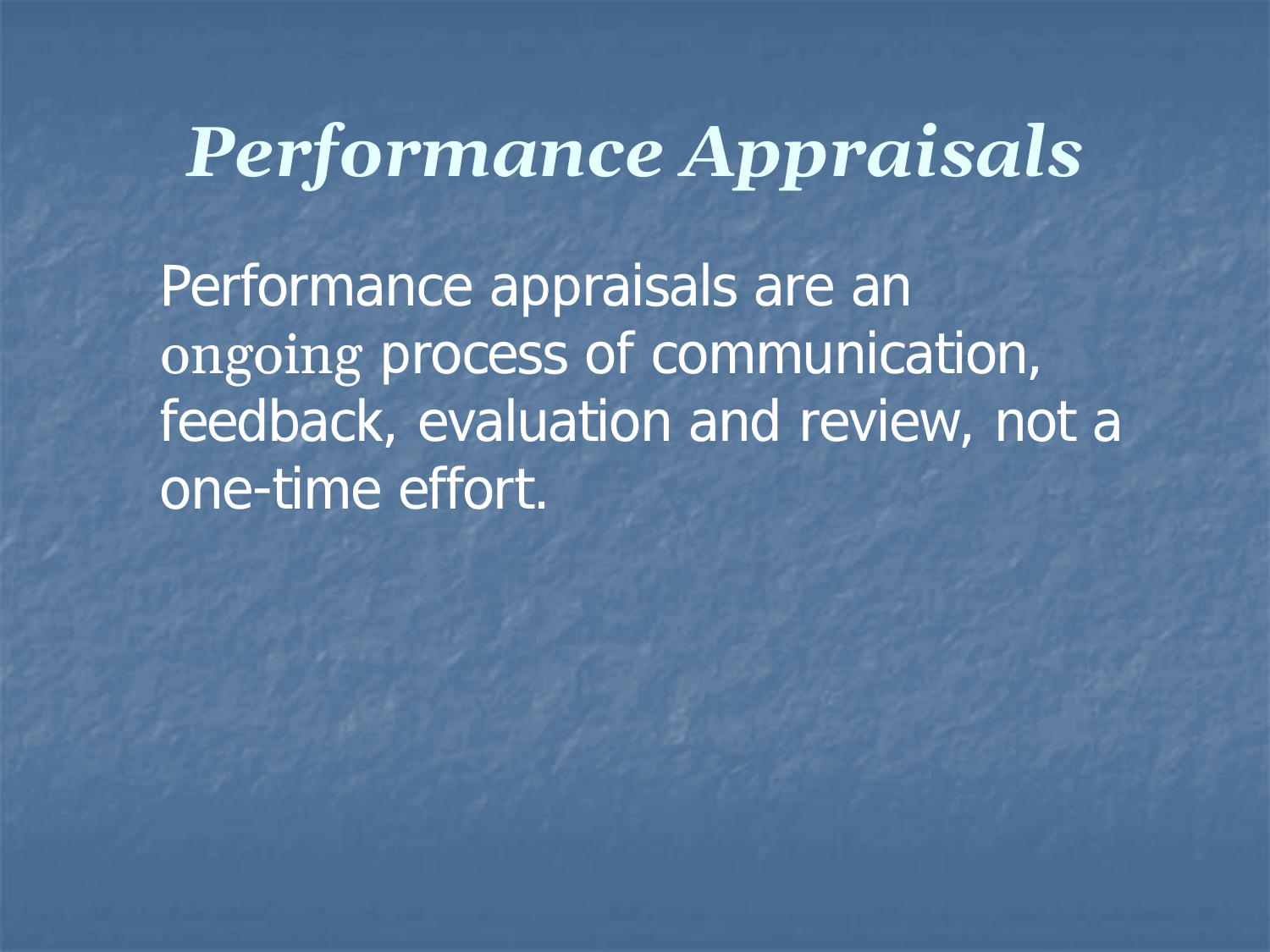

# Performance Appraisals
Performance appraisals are an ongoing process of communication, feedback, evaluation and review, not a one-time effort.